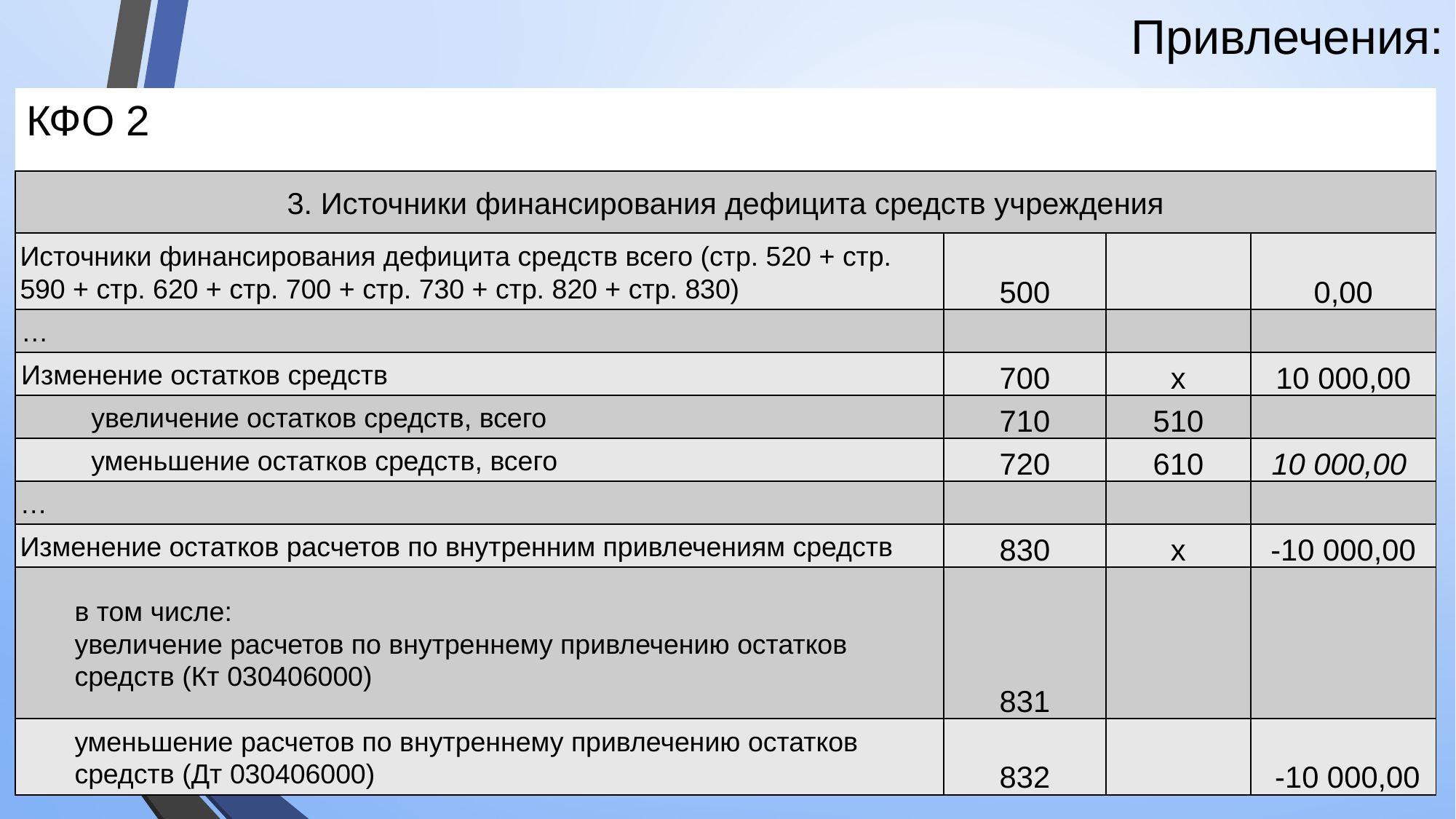

# Привлечения:
КФО 2

| 3. Источники финансирования дефицита средств учреждения |  |  |  |
| --- | --- | --- | --- |
| Источники финансирования дефицита средств всего (стр. 520 + стр. 590 + стр. 620 + стр. 700 + стр. 730 + стр. 820 + стр. 830) | 500 |  | 0,00 |
| … |  |  |  |
| Изменение остатков средств | 700 | х | 10 000,00 |
| увеличение остатков средств, всего | 710 | 510 |  |
| уменьшение остатков средств, всего | 720 | 610 | 10 000,00 |
| … |  |  |  |
| Изменение остатков расчетов по внутренним привлечениям средств | 830 | х | -10 000,00 |
| в том числе: увеличение расчетов по внутреннему привлечению остатков средств (Кт 030406000) | 831 |  |  |
| уменьшение расчетов по внутреннему привлечению остатков средств (Дт 030406000) | 832 |  | -10 000,00 |